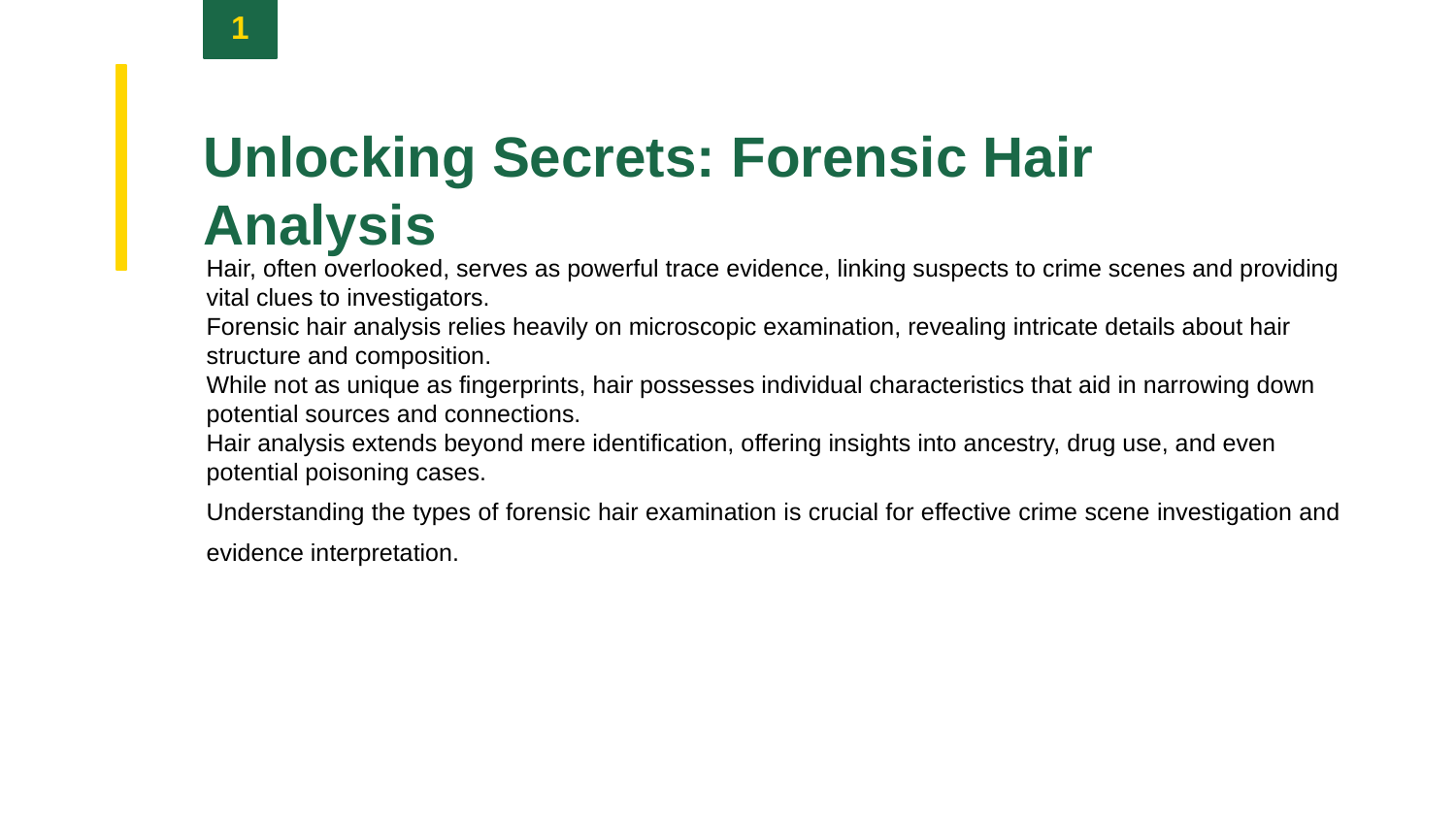

1

Unlocking Secrets: Forensic Hair Analysis
Hair, often overlooked, serves as powerful trace evidence, linking suspects to crime scenes and providing vital clues to investigators.
Forensic hair analysis relies heavily on microscopic examination, revealing intricate details about hair structure and composition.
While not as unique as fingerprints, hair possesses individual characteristics that aid in narrowing down potential sources and connections.
Hair analysis extends beyond mere identification, offering insights into ancestry, drug use, and even potential poisoning cases.
Understanding the types of forensic hair examination is crucial for effective crime scene investigation and evidence interpretation.